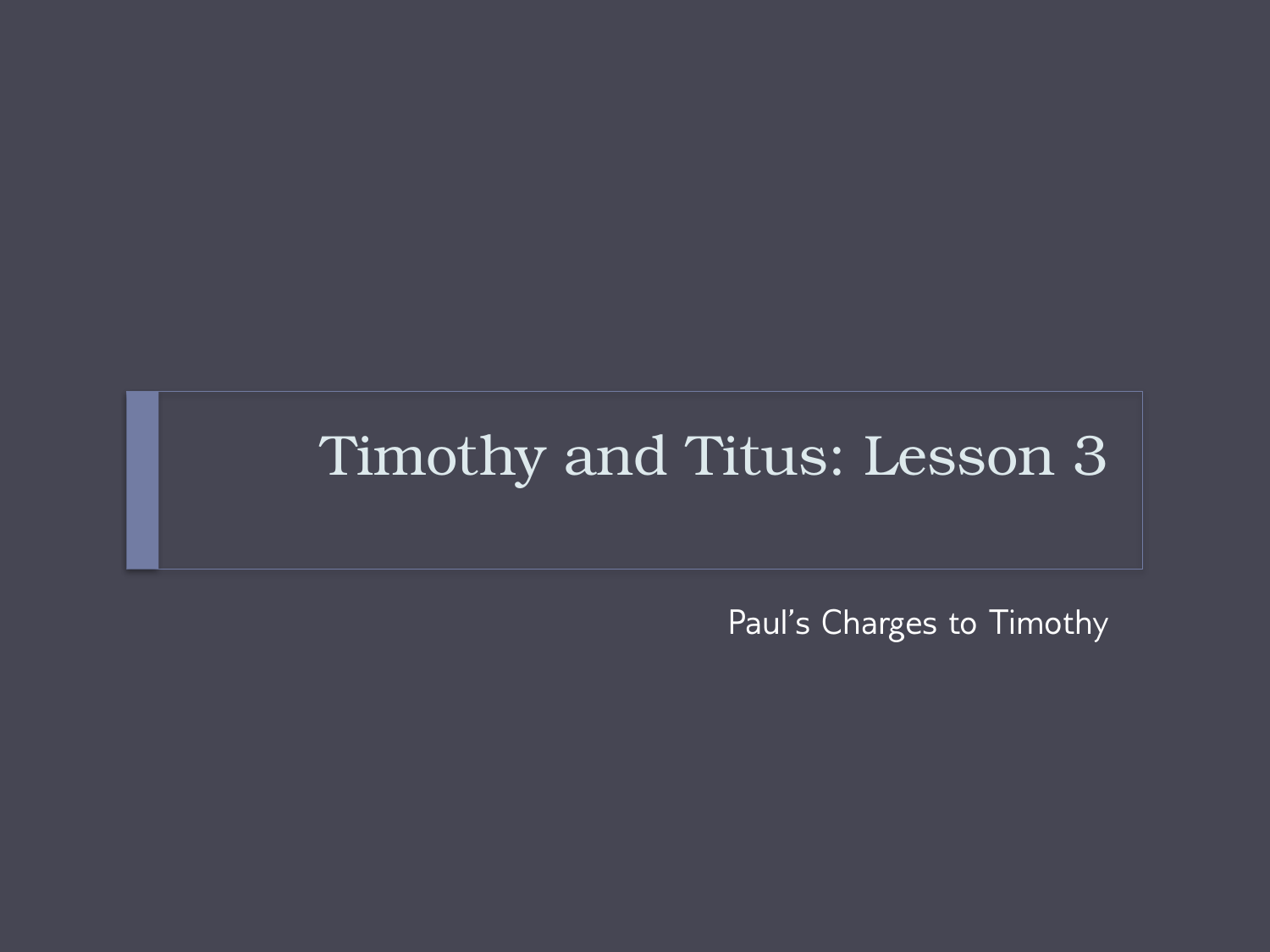

# Timothy and Titus: Lesson 3
Paul’s Charges to Timothy